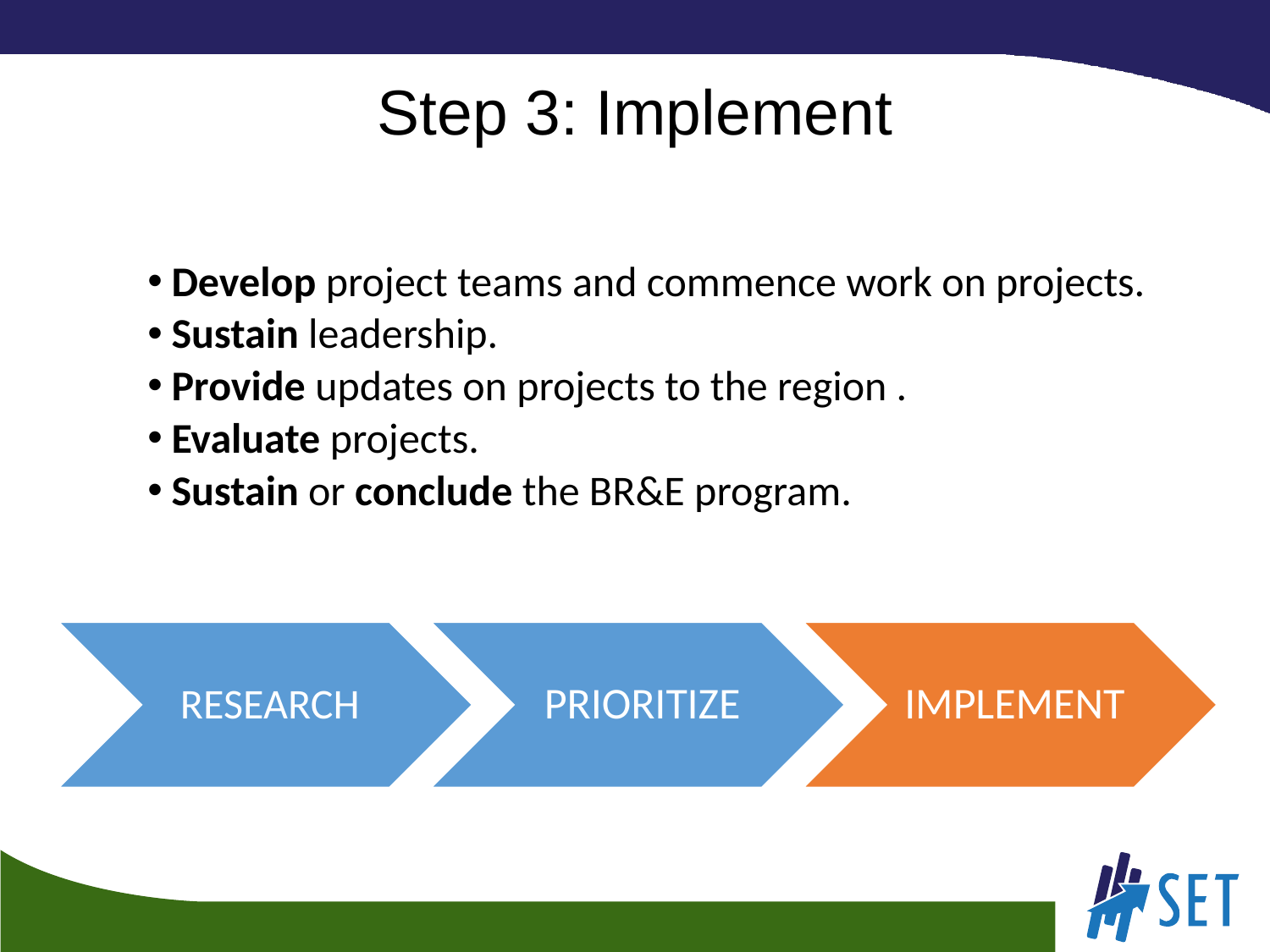

# Step 3: Implement
Develop project teams and commence work on projects.
Sustain leadership.
Provide updates on projects to the region .
Evaluate projects.
Sustain or conclude the BR&E program.
RESEARCH
PRIORITIZE
IMPLEMENT